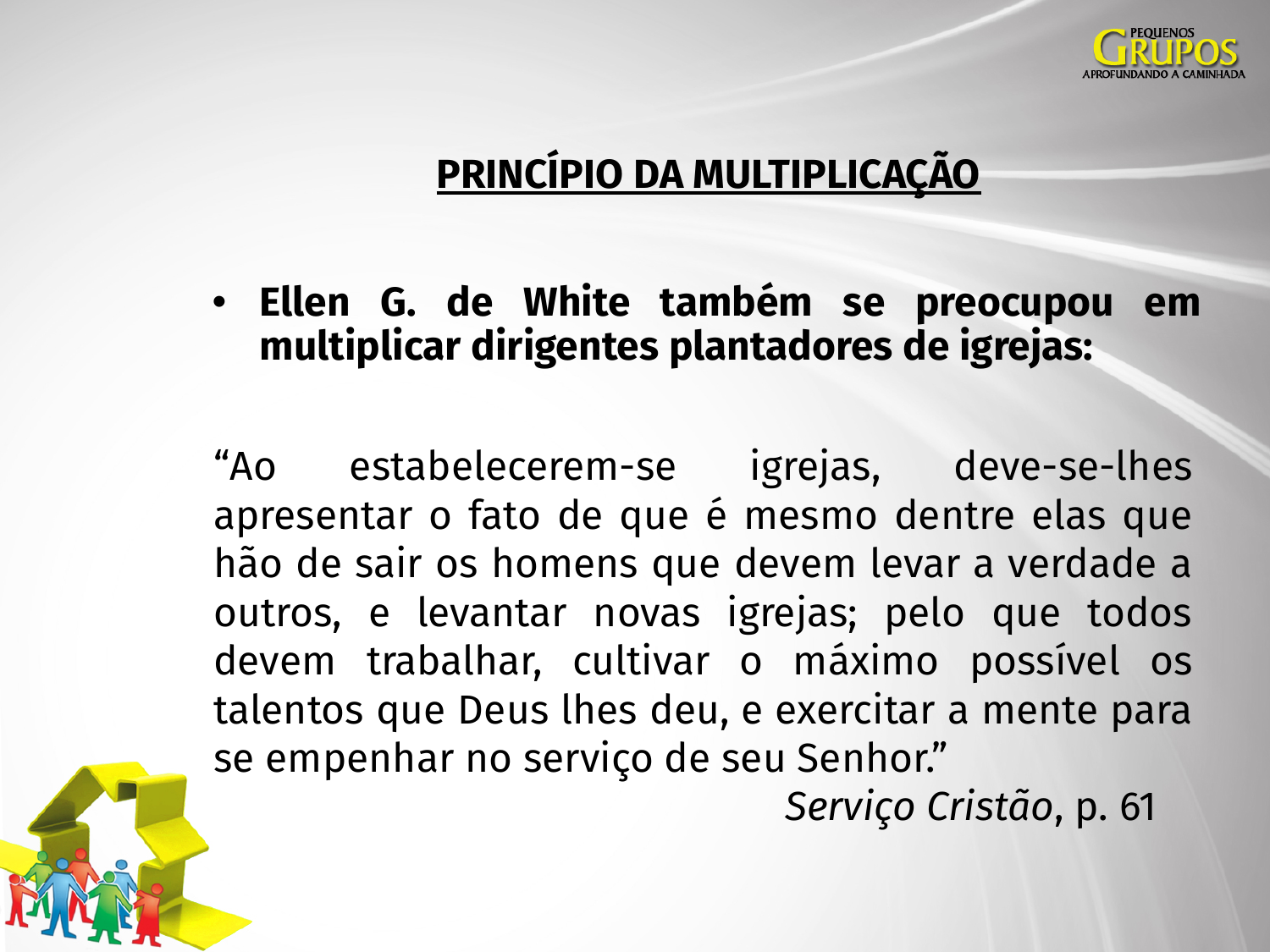

# PRINCÍPIO DA MULTIPLICAÇÃO
Ellen G. de White também se preocupou em multiplicar dirigentes plantadores de igrejas:
“Ao estabelecerem-se igrejas, deve-se-lhes apresentar o fato de que é mesmo dentre elas que hão de sair os homens que devem levar a verdade a outros, e levantar novas igrejas; pelo que todos devem trabalhar, cultivar o máximo possível os talentos que Deus lhes deu, e exercitar a mente para se empenhar no serviço de seu Senhor.”
				      Serviço Cristão, p. 61